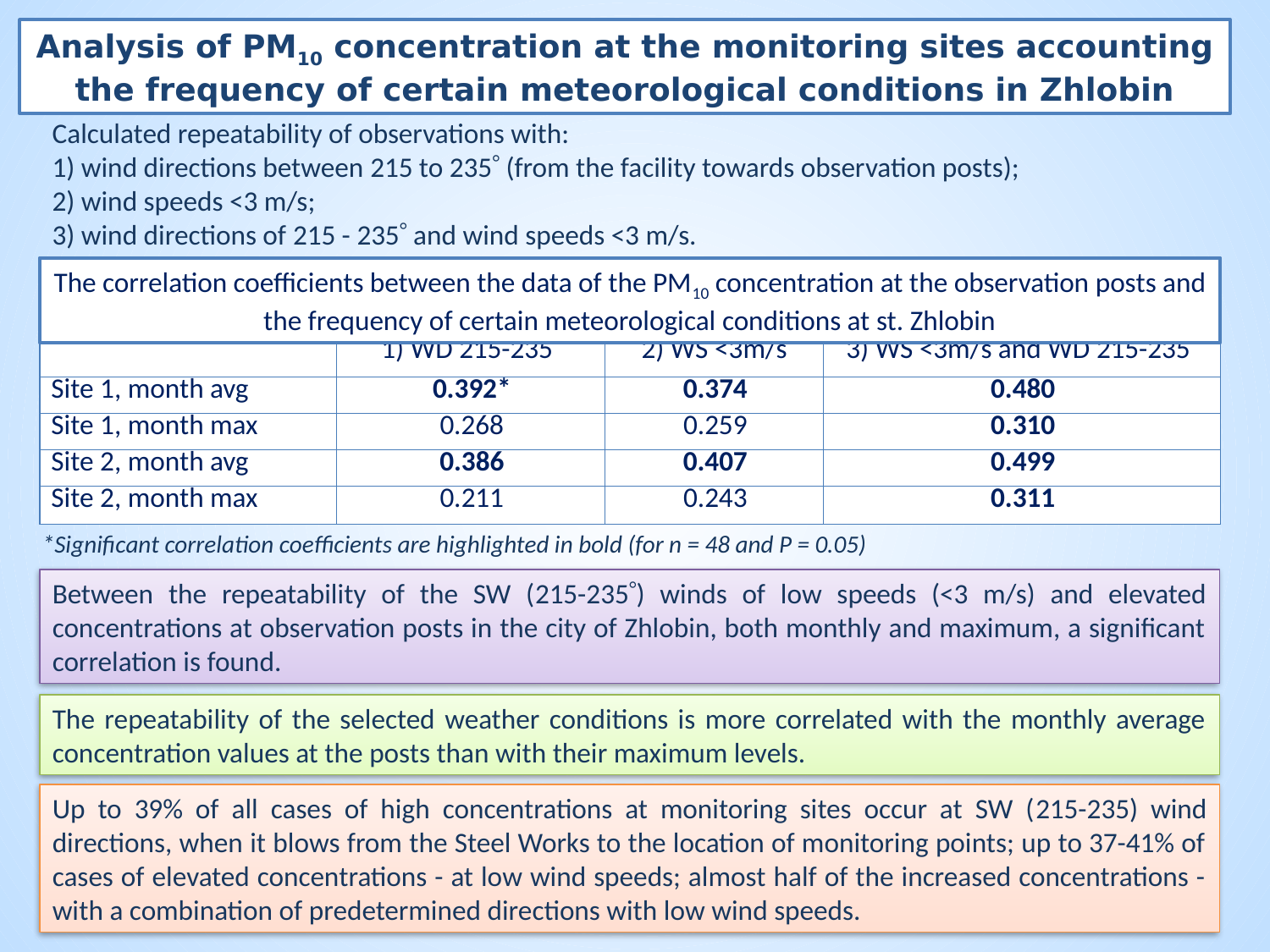

Analysis of PM10 concentration at the monitoring sites accounting the frequency of certain meteorological conditions in Zhlobin
Calculated repeatability of observations with:
1) wind directions between 215 to 235° (from the facility towards observation posts);
2) wind speeds <3 m/s;
3) wind directions of 215 - 235° and wind speeds <3 m/s.
The correlation coefficients between the data of the PM10 concentration at the observation posts and the frequency of certain meteorological conditions at st. Zhlobin
|  | 1) WD 215-235° | 2) WS <3m/s | 3) WS <3m/s and WD 215-235° |
| --- | --- | --- | --- |
| Site 1, month avg | 0.392\* | 0.374 | 0.480 |
| Site 1, month max | 0.268 | 0.259 | 0.310 |
| Site 2, month avg | 0.386 | 0.407 | 0.499 |
| Site 2, month max | 0.211 | 0.243 | 0.311 |
*Significant correlation coefficients are highlighted in bold (for n = 48 and P = 0.05)
Between the repeatability of the SW (215-235°) winds of low speeds (<3 m/s) and elevated concentrations at observation posts in the city of Zhlobin, both monthly and maximum, a significant correlation is found.
The repeatability of the selected weather conditions is more correlated with the monthly average concentration values at the posts than with their maximum levels.
Up to 39% of all cases of high concentrations at monitoring sites occur at SW (215-235) wind directions, when it blows from the Steel Works to the location of monitoring points; up to 37-41% of cases of elevated concentrations - at low wind speeds; almost half of the increased concentrations - with a combination of predetermined directions with low wind speeds.